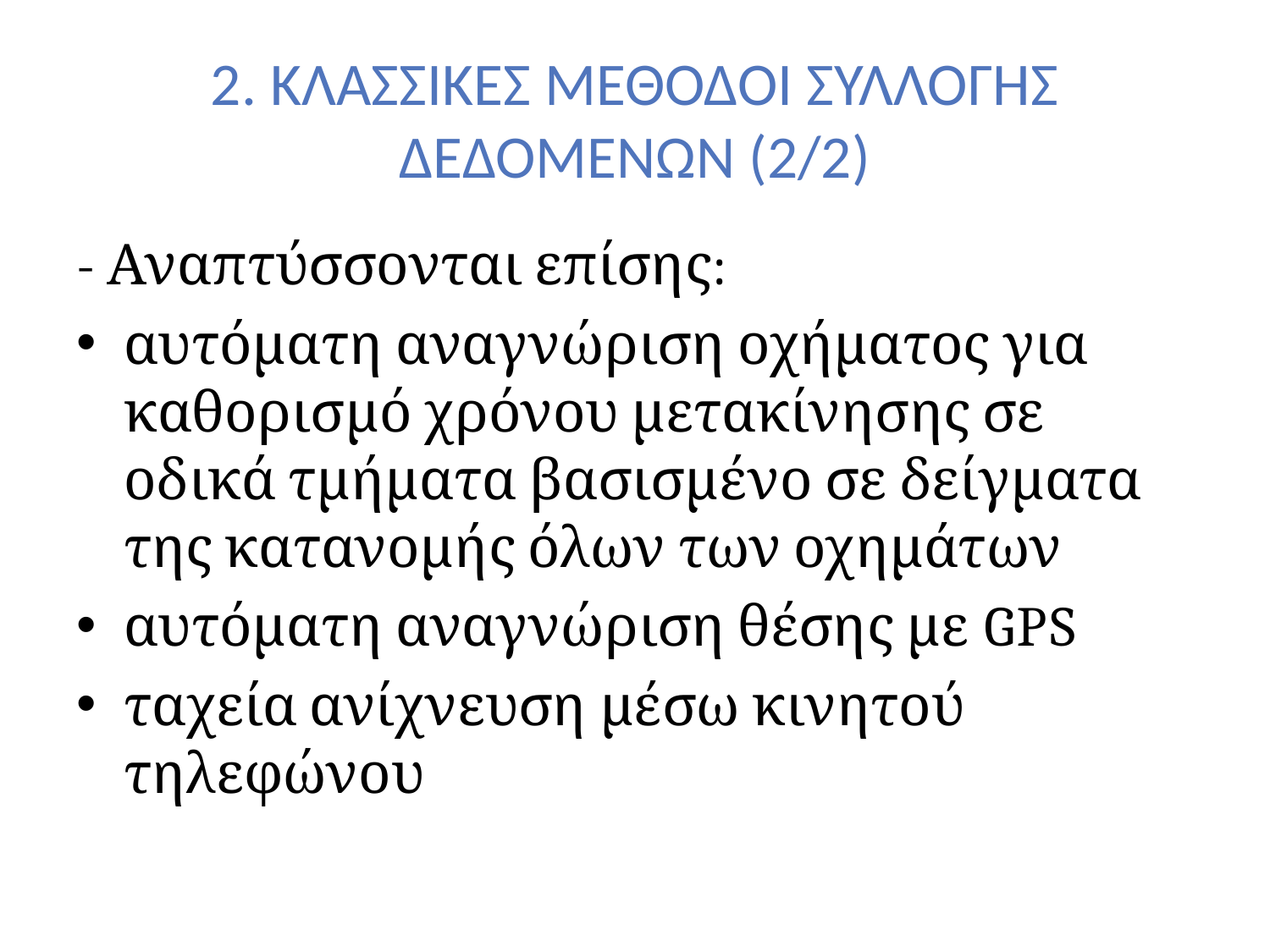

# 2. ΚΛΑΣΣΙΚΕΣ ΜΕΘΟΔΟΙ ΣΥΛΛΟΓΗΣ ΔΕΔΟΜΕΝΩΝ (2/2)
- Αναπτύσσονται επίσης:
αυτόματη αναγνώριση οχήματος για καθορισμό χρόνου μετακίνησης σε οδικά τμήματα βασισμένο σε δείγματα  της κατανομής όλων των οχημάτων
αυτόματη αναγνώριση θέσης με GPS
ταχεία ανίχνευση μέσω κινητού τηλεφώνου